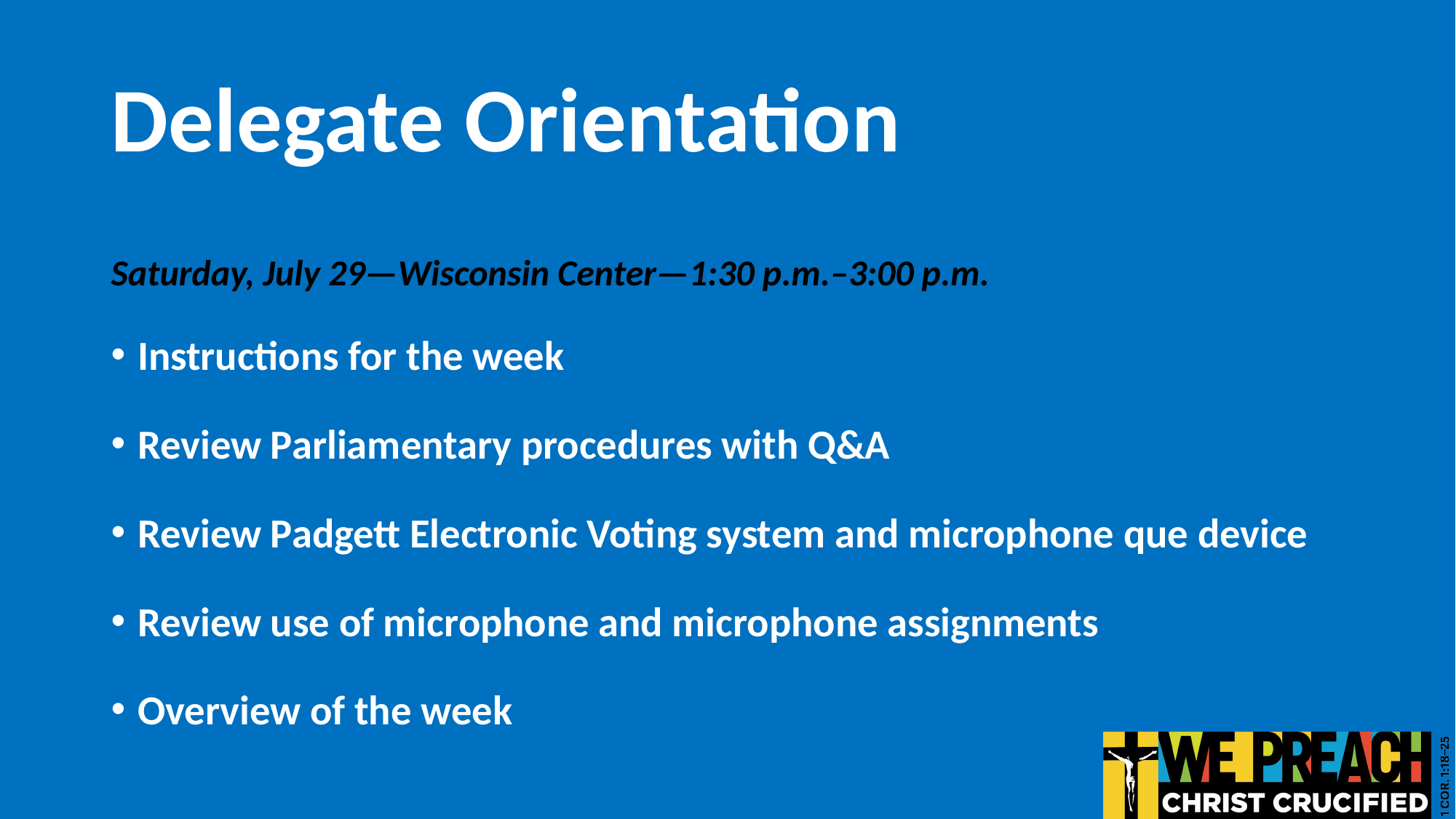

# Delegate Orientation
Saturday, July 29—Wisconsin Center—1:30 p.m.–3:00 p.m.
Instructions for the week
Review Parliamentary procedures with Q&A
Review Padgett Electronic Voting system and microphone que device
Review use of microphone and microphone assignments
Overview of the week